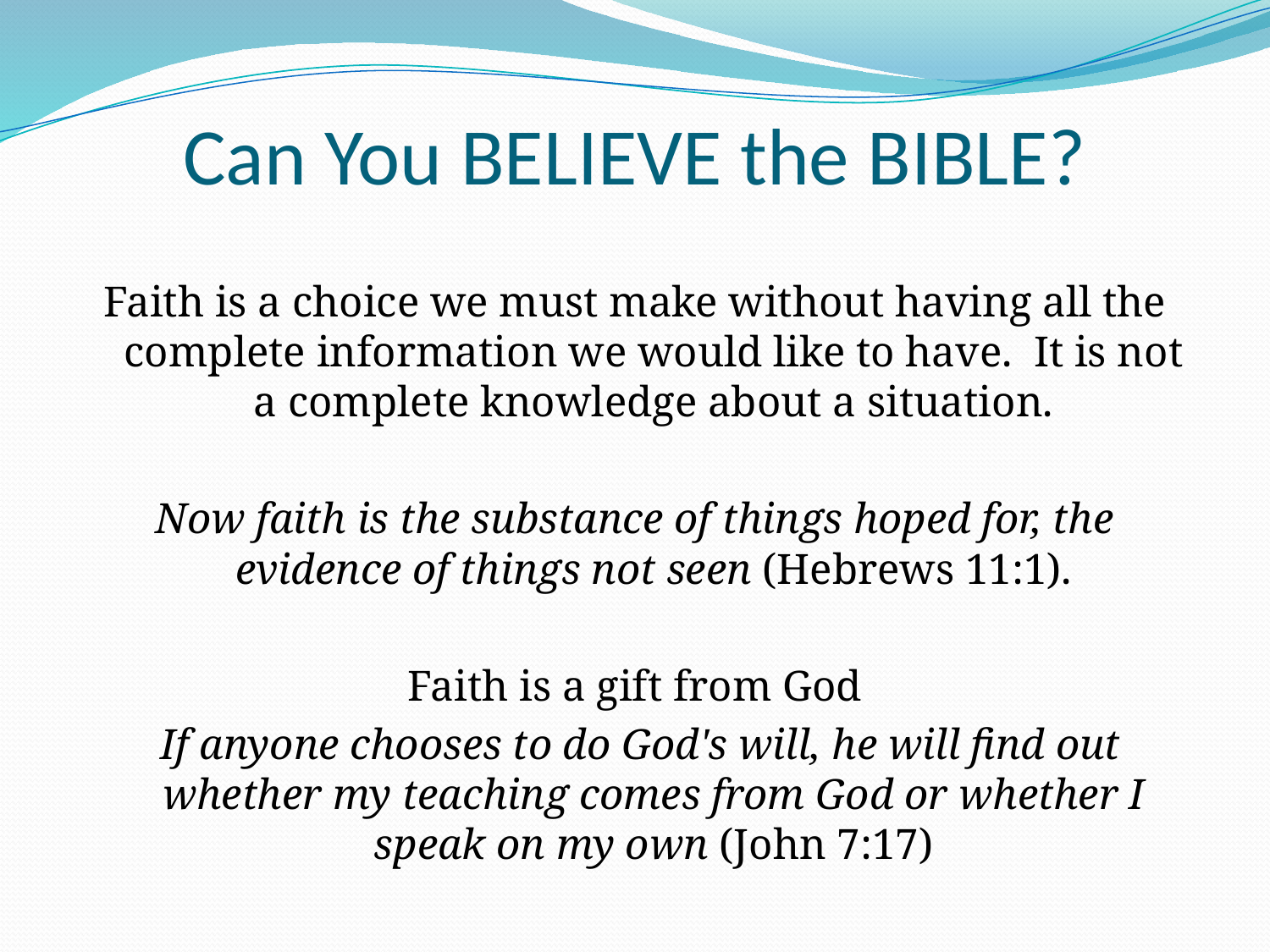

# Can You BELIEVE the BIBLE?
Faith is a choice we must make without having all the complete information we would like to have.  It is not a complete knowledge about a situation.

Now faith is the substance of things hoped for, the evidence of things not seen (Hebrews 11:1).

Faith is a gift from God
 If anyone chooses to do God's will, he will find out whether my teaching comes from God or whether I speak on my own (John 7:17)